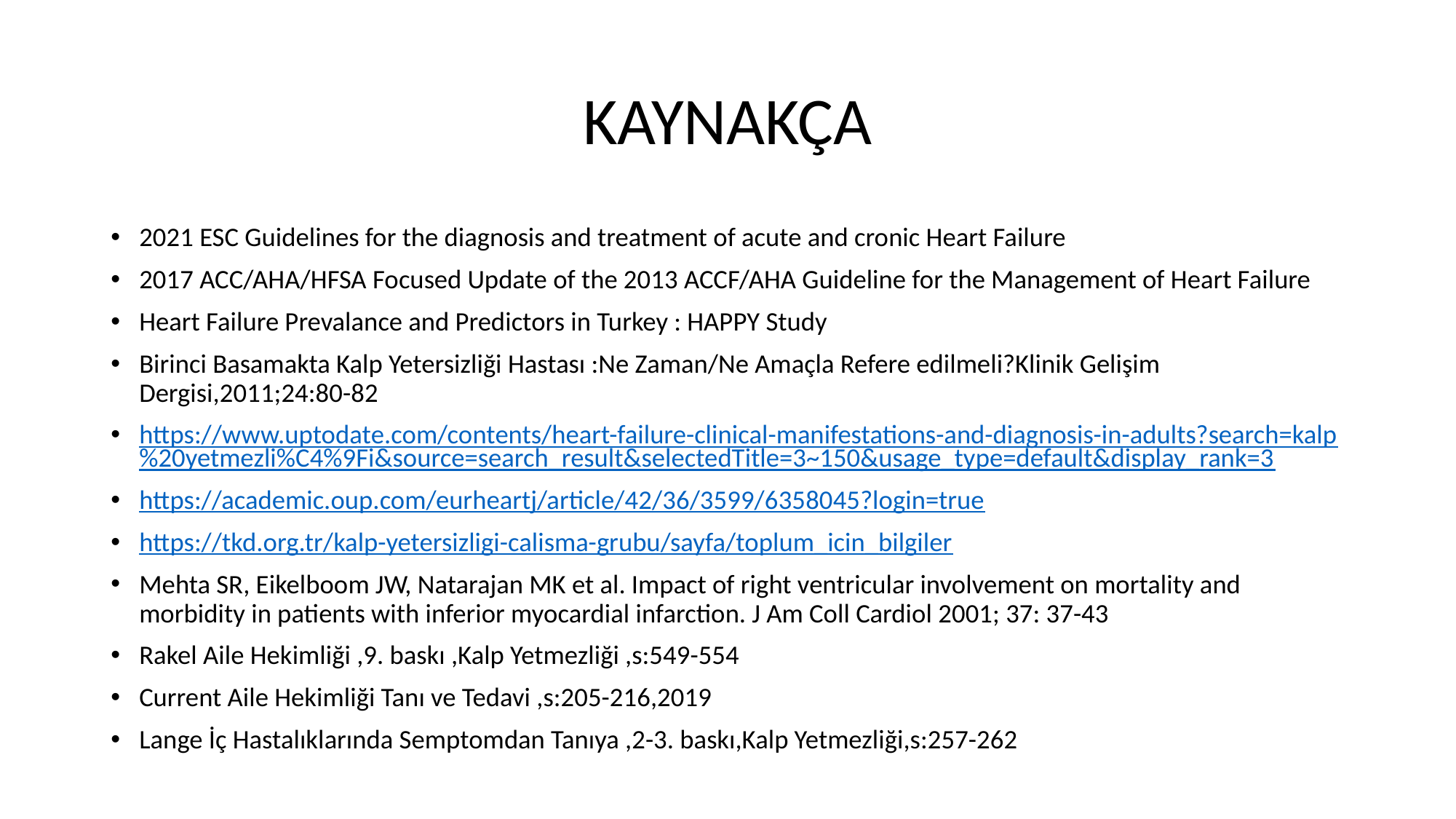

# KAYNAKÇA
2021 ESC Guidelines for the diagnosis and treatment of acute and cronic Heart Failure
2017 ACC/AHA/HFSA Focused Update of the 2013 ACCF/AHA Guideline for the Management of Heart Failure
Heart Failure Prevalance and Predictors in Turkey : HAPPY Study
Birinci Basamakta Kalp Yetersizliği Hastası :Ne Zaman/Ne Amaçla Refere edilmeli?Klinik Gelişim Dergisi,2011;24:80-82
https://www.uptodate.com/contents/heart-failure-clinical-manifestations-and-diagnosis-in-adults?search=kalp%20yetmezli%C4%9Fi&source=search_result&selectedTitle=3~150&usage_type=default&display_rank=3
https://academic.oup.com/eurheartj/article/42/36/3599/6358045?login=true
https://tkd.org.tr/kalp-yetersizligi-calisma-grubu/sayfa/toplum_icin_bilgiler
Mehta SR, Eikelboom JW, Natarajan MK et al. Impact of right ventricular involvement on mortality and morbidity in patients with inferior myocardial infarction. J Am Coll Cardiol 2001; 37: 37-43
Rakel Aile Hekimliği ,9. baskı ,Kalp Yetmezliği ,s:549-554
Current Aile Hekimliği Tanı ve Tedavi ,s:205-216,2019
Lange İç Hastalıklarında Semptomdan Tanıya ,2-3. baskı,Kalp Yetmezliği,s:257-262